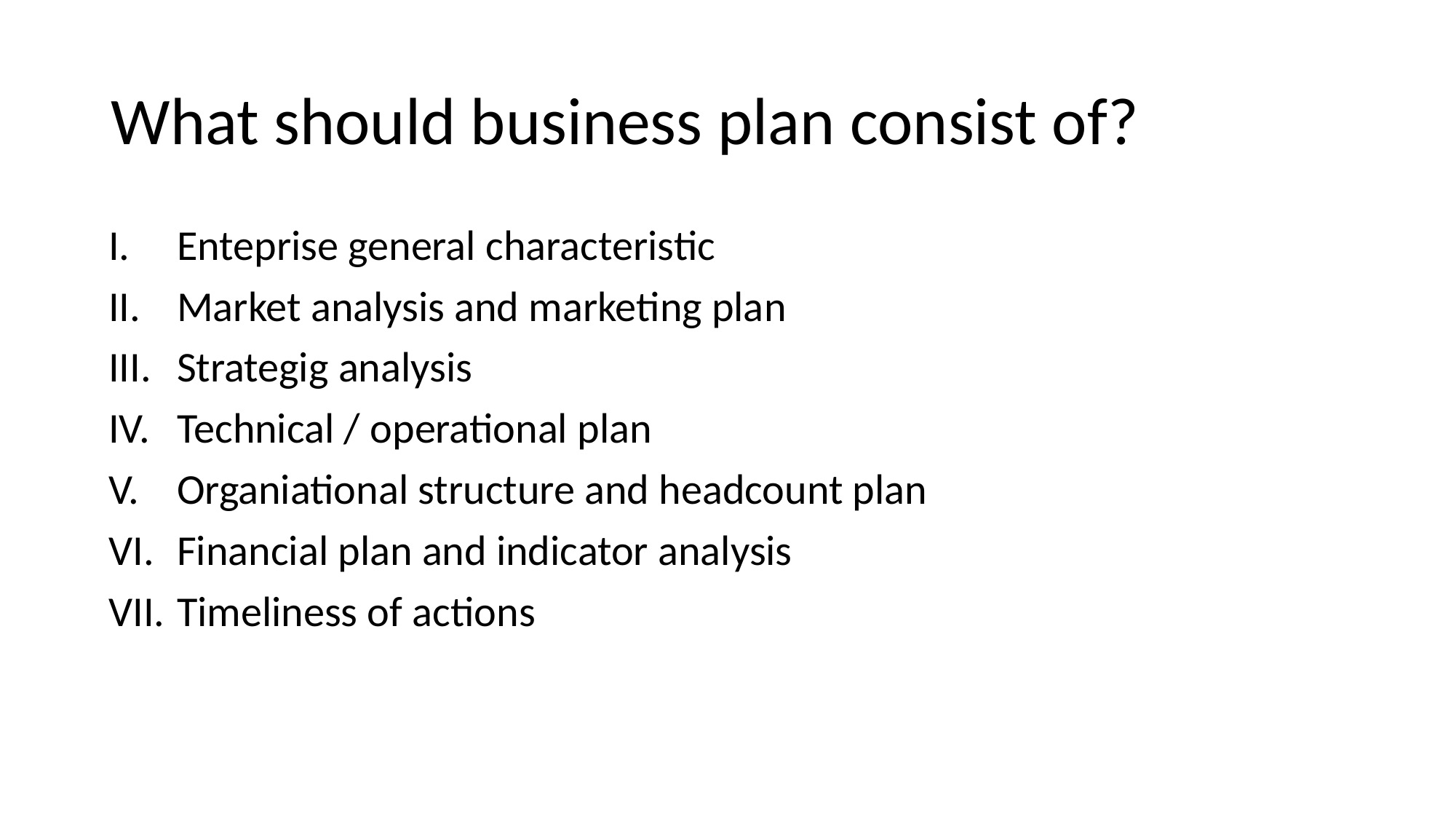

# What should business plan consist of?
Enteprise general characteristic
Market analysis and marketing plan
Strategig analysis
Technical / operational plan
Organiational structure and headcount plan
Financial plan and indicator analysis
Timeliness of actions